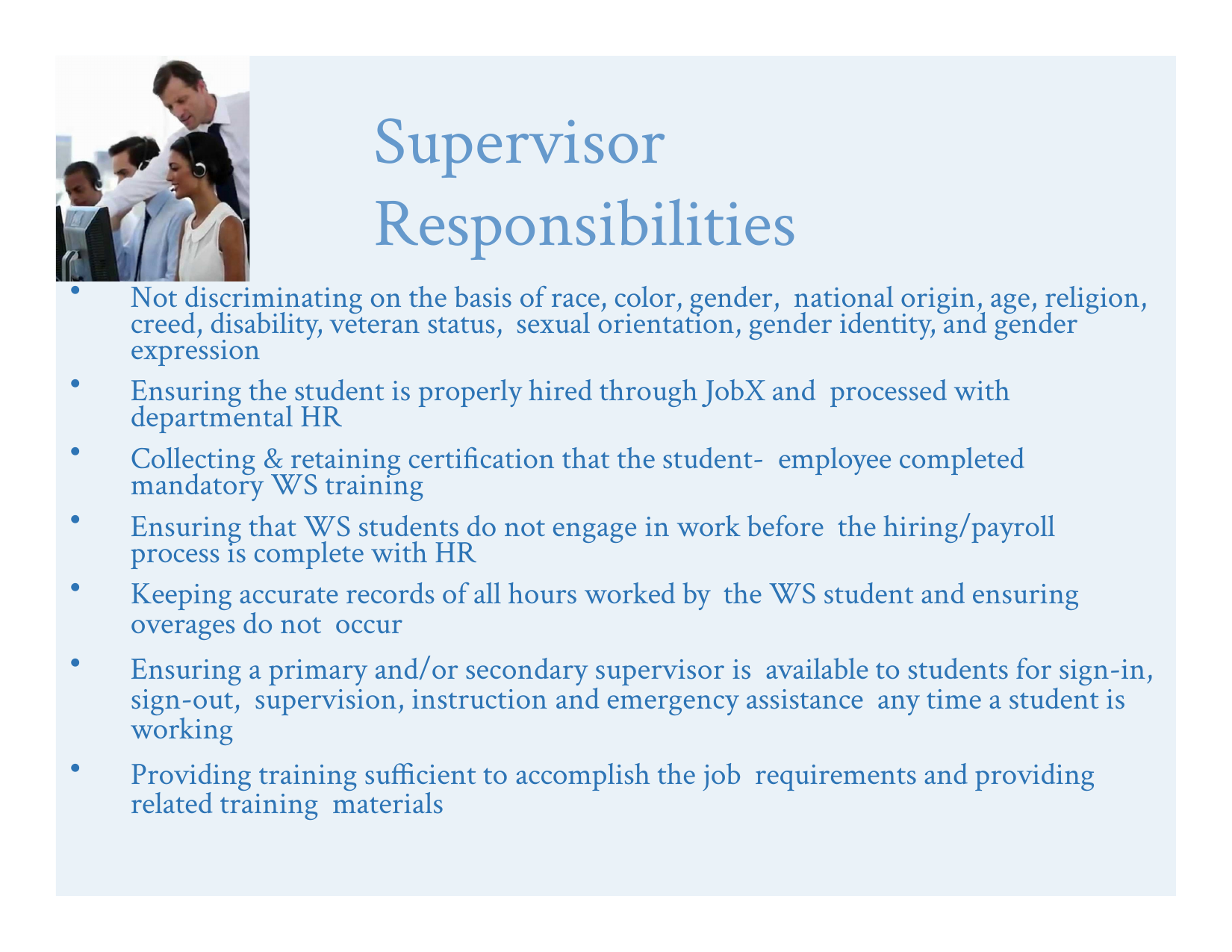

# Supervisor Responsibilities
Not discriminating on the basis of race, color, gender,  national origin, age, religion, creed, disability, veteran status,  sexual orientation, gender identity, and gender expression
Ensuring the student is properly hired through JobX and  processed with departmental HR
Collecting & retaining certification that the student-  employee completed mandatory WS training
Ensuring that WS students do not engage in work before  the hiring/payroll process is complete with HR
Keeping accurate records of all hours worked by  the WS student and ensuring overages do not  occur
Ensuring a primary and/or secondary supervisor is  available to students for sign-in, sign-out,  supervision, instruction and emergency assistance  any time a student is working
Providing training sufficient to accomplish the job  requirements and providing related training  materials